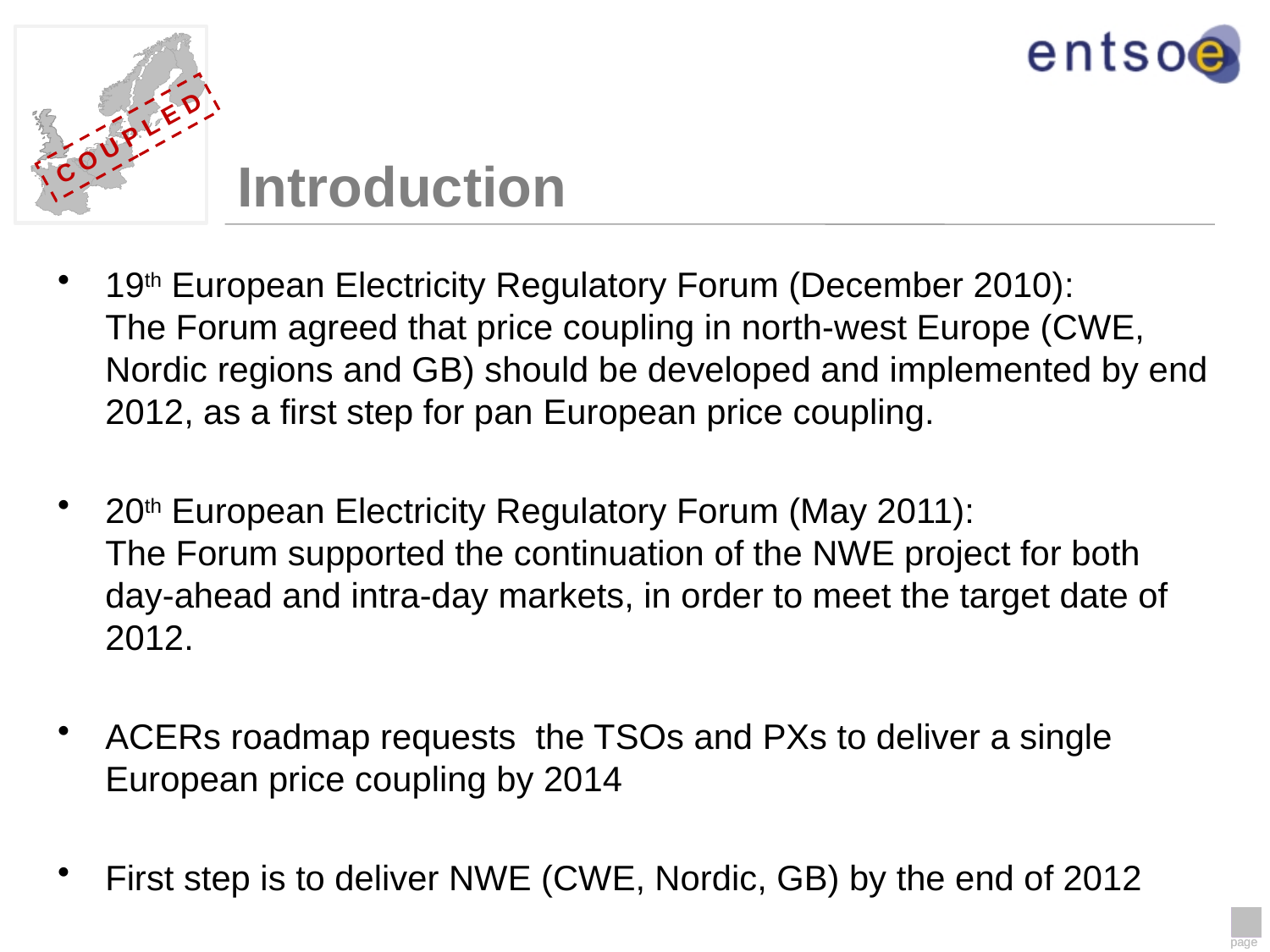

# Introduction
19th European Electricity Regulatory Forum (December 2010):
The Forum agreed that price coupling in north-west Europe (CWE, Nordic regions and GB) should be developed and implemented by end 2012, as a first step for pan European price coupling.

20th European Electricity Regulatory Forum (May 2011):
The Forum supported the continuation of the NWE project for both day-ahead and intra-day markets, in order to meet the target date of 2012.

ACERs roadmap requests  the TSOs and PXs to deliver a single European price coupling by 2014

First step is to deliver NWE (CWE, Nordic, GB) by the end of 2012